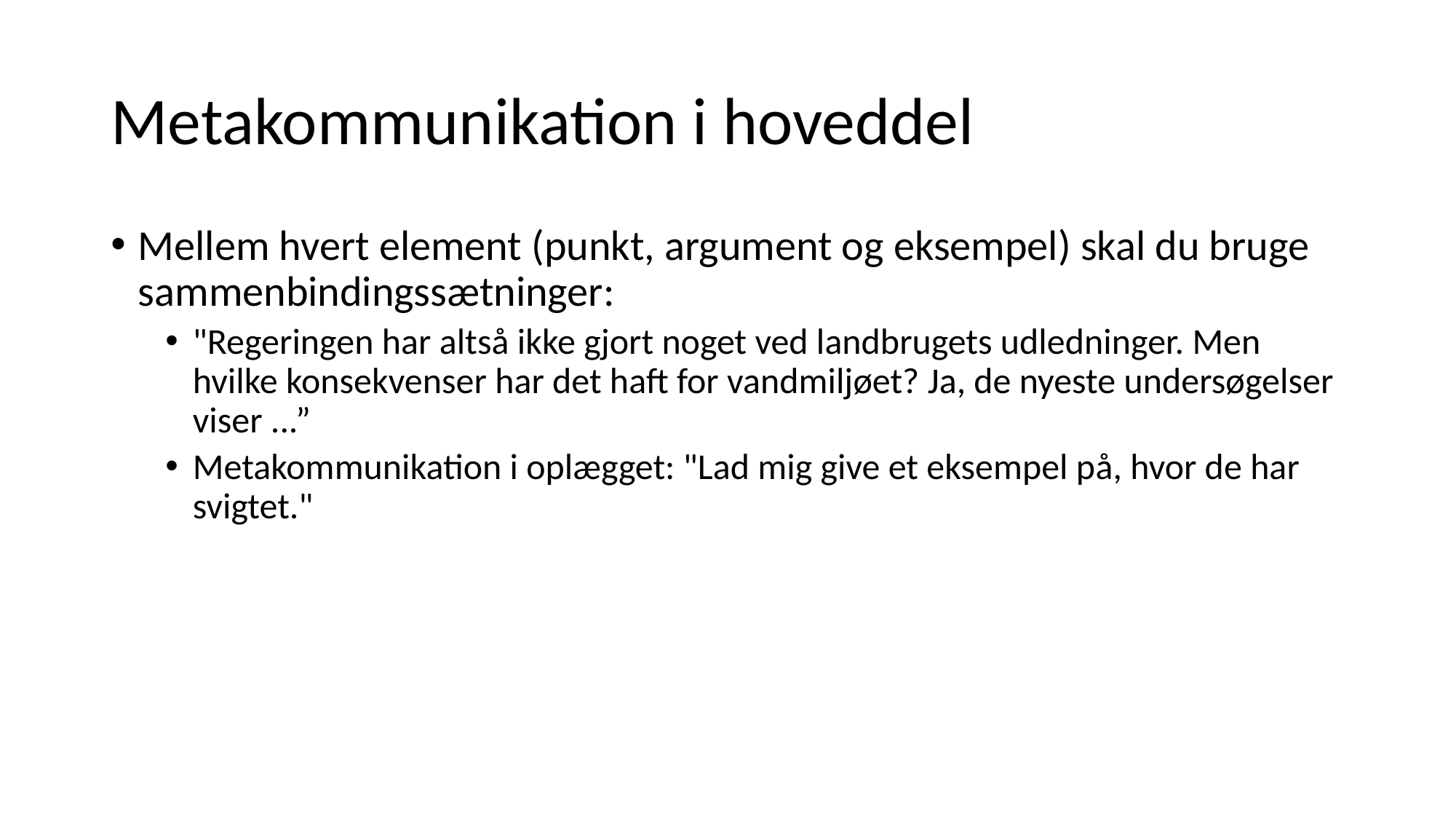

# Metakommunikation i hoveddel
Mellem hvert element (punkt, argument og eksempel) skal du bruge sammenbindingssætninger:
"Regeringen har altså ikke gjort noget ved landbrugets udledninger. Men hvilke konsekvenser har det haft for vandmiljøet? Ja, de nyeste undersø­gelser viser ...”
Metakommunikation i oplægget: "Lad mig give et eksempel på, hvor de har svig­tet."